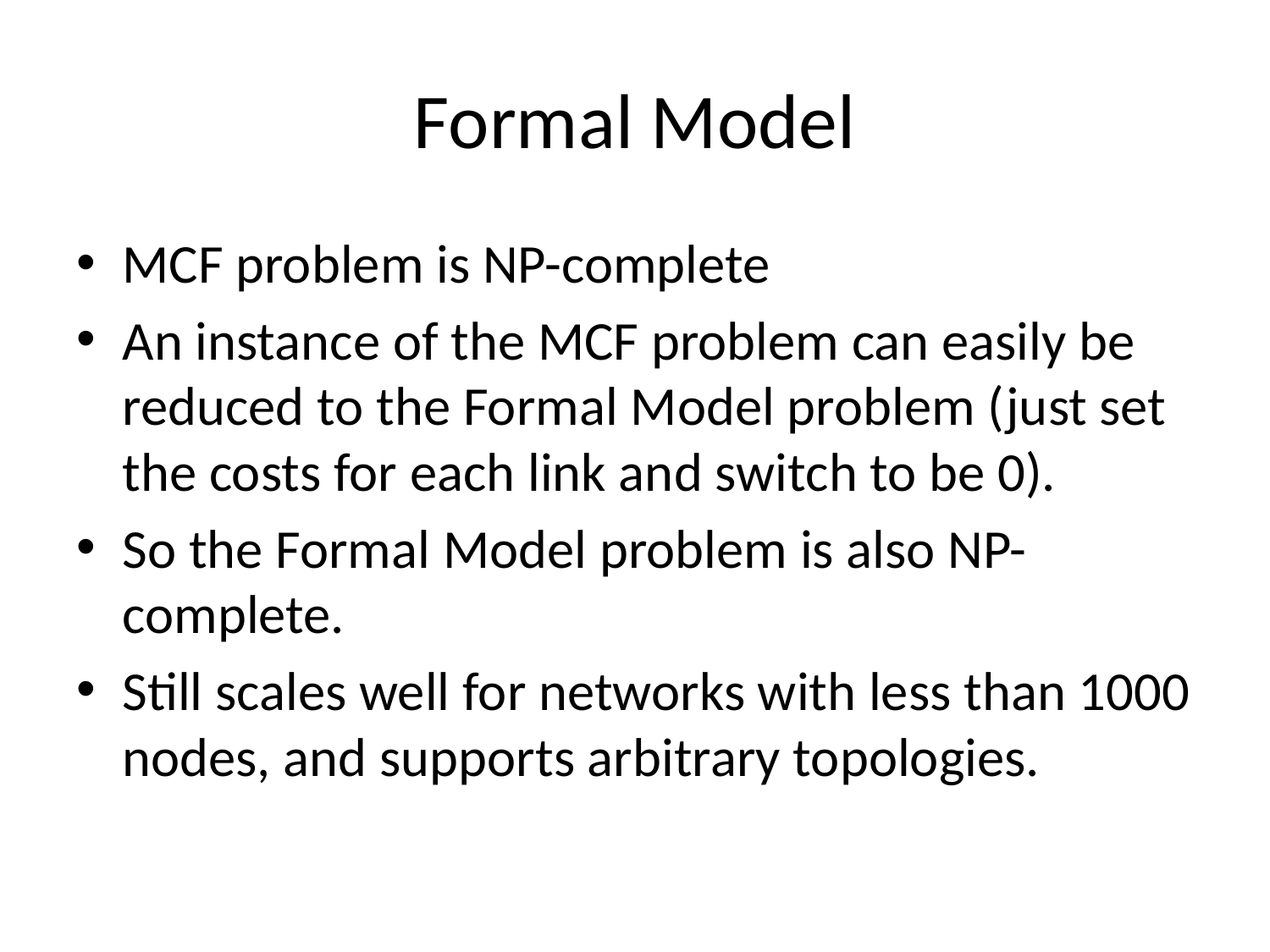

# Formal Model
MCF problem is NP-complete
An instance of the MCF problem can easily be reduced to the Formal Model problem (just set the costs for each link and switch to be 0).
So the Formal Model problem is also NP-complete.
Still scales well for networks with less than 1000 nodes, and supports arbitrary topologies.